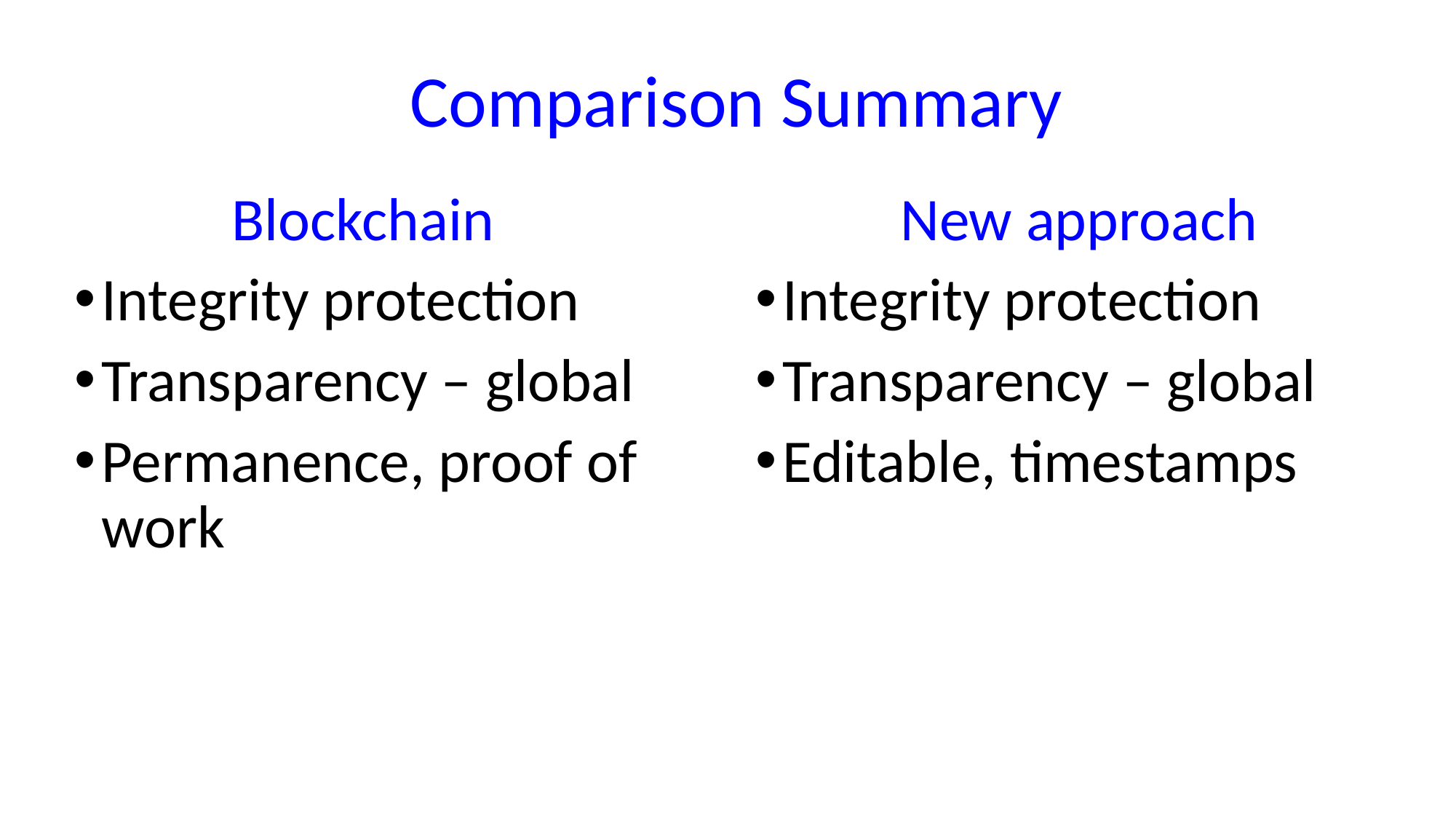

# Comparison Summary
New approach
Integrity protection
Transparency – global
Editable, timestamps

Blockchain
Integrity protection
Transparency – global
Permanence, proof of work